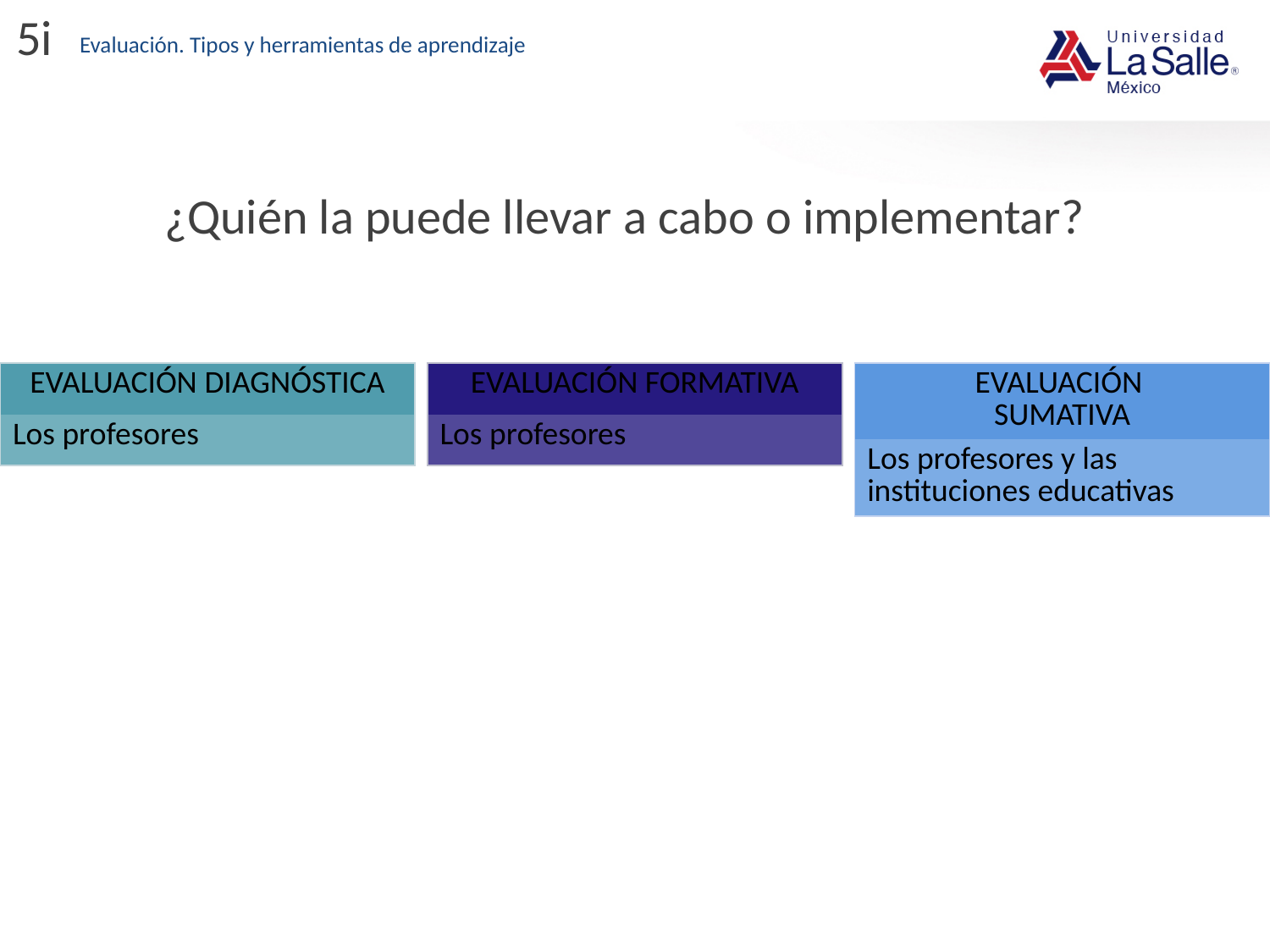

5i
Evaluación. Tipos y herramientas de aprendizaje
# ¿Quién la puede llevar a cabo o implementar?
| EVALUACIÓN DIAGNÓSTICA |
| --- |
| Los profesores |
| EVALUACIÓN FORMATIVA |
| --- |
| Los profesores |
| EVALUACIÓN SUMATIVA |
| --- |
| Los profesores y las instituciones educativas |